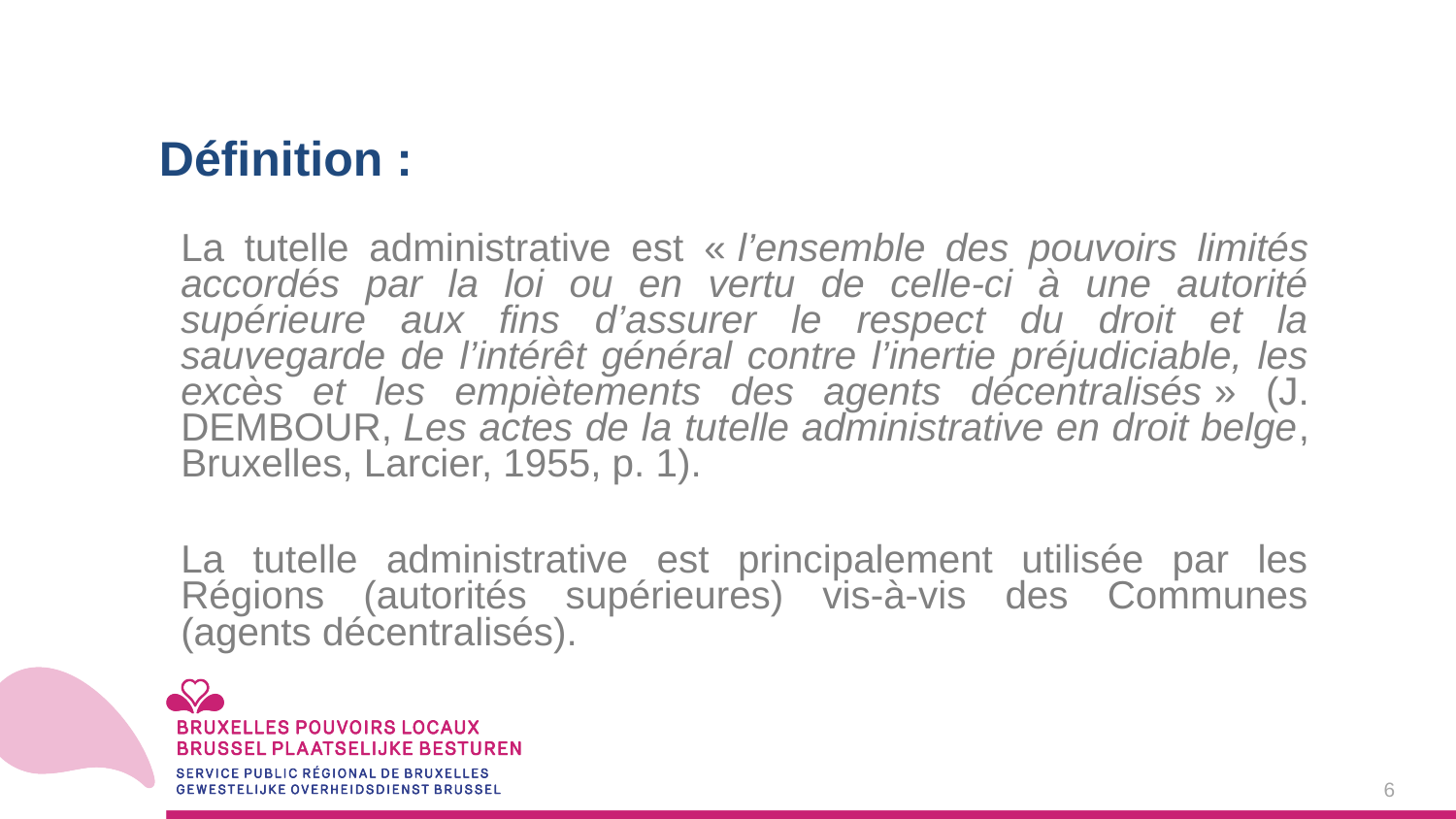

Définition :

La tutelle administrative est « l’ensemble des pouvoirs limités accordés par la loi ou en vertu de celle-ci à une autorité supérieure aux fins d’assurer le respect du droit et la sauvegarde de l’intérêt général contre l’inertie préjudiciable, les excès et les empiètements des agents décentralisés » (J. DEMBOUR, Les actes de la tutelle administrative en droit belge, Bruxelles, Larcier, 1955, p. 1).

La tutelle administrative est principalement utilisée par les Régions (autorités supérieures) vis-à-vis des Communes (agents décentralisés).